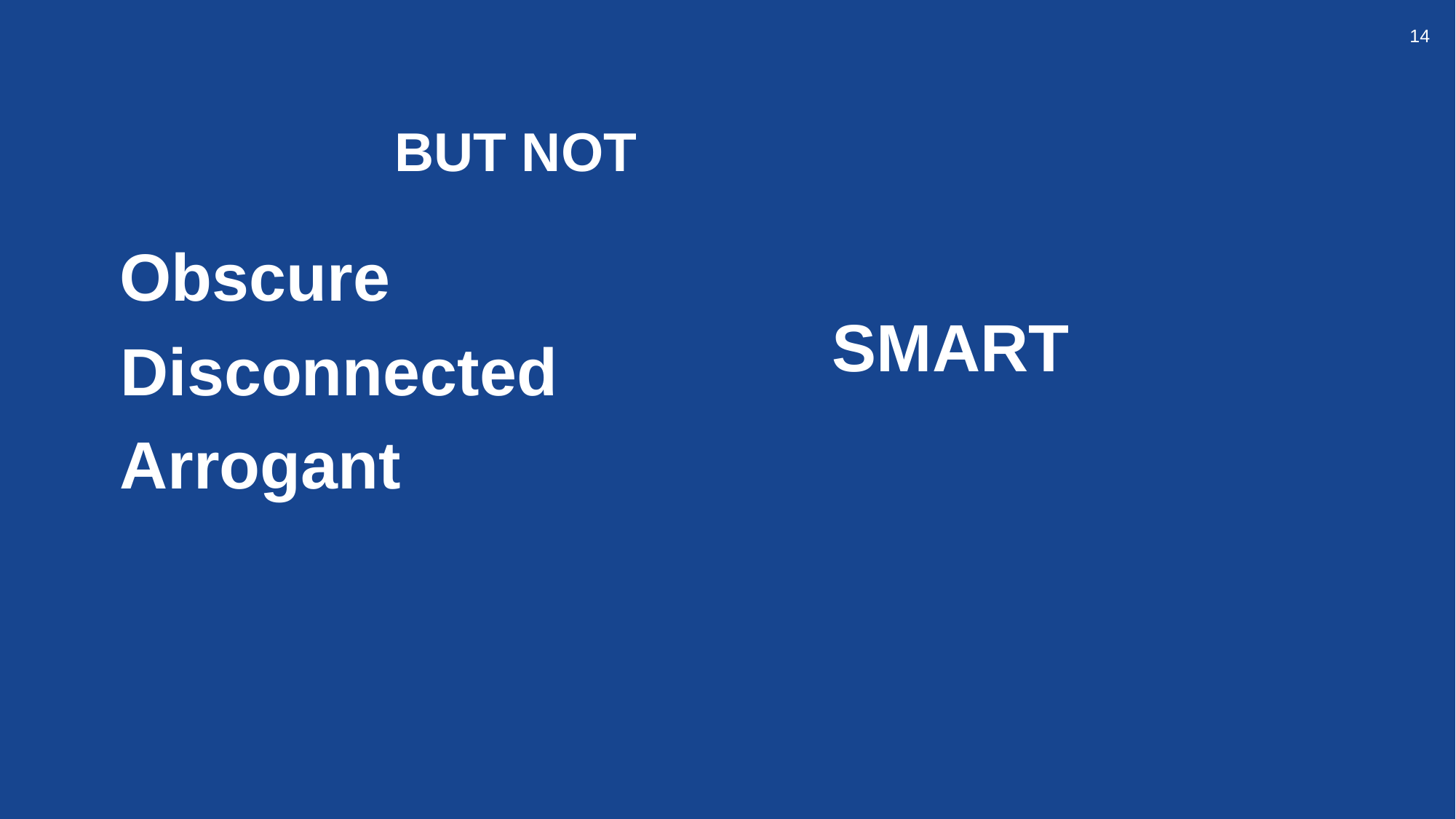

14
BUT NOT
Obscure
smart
Disconnected
Arrogant